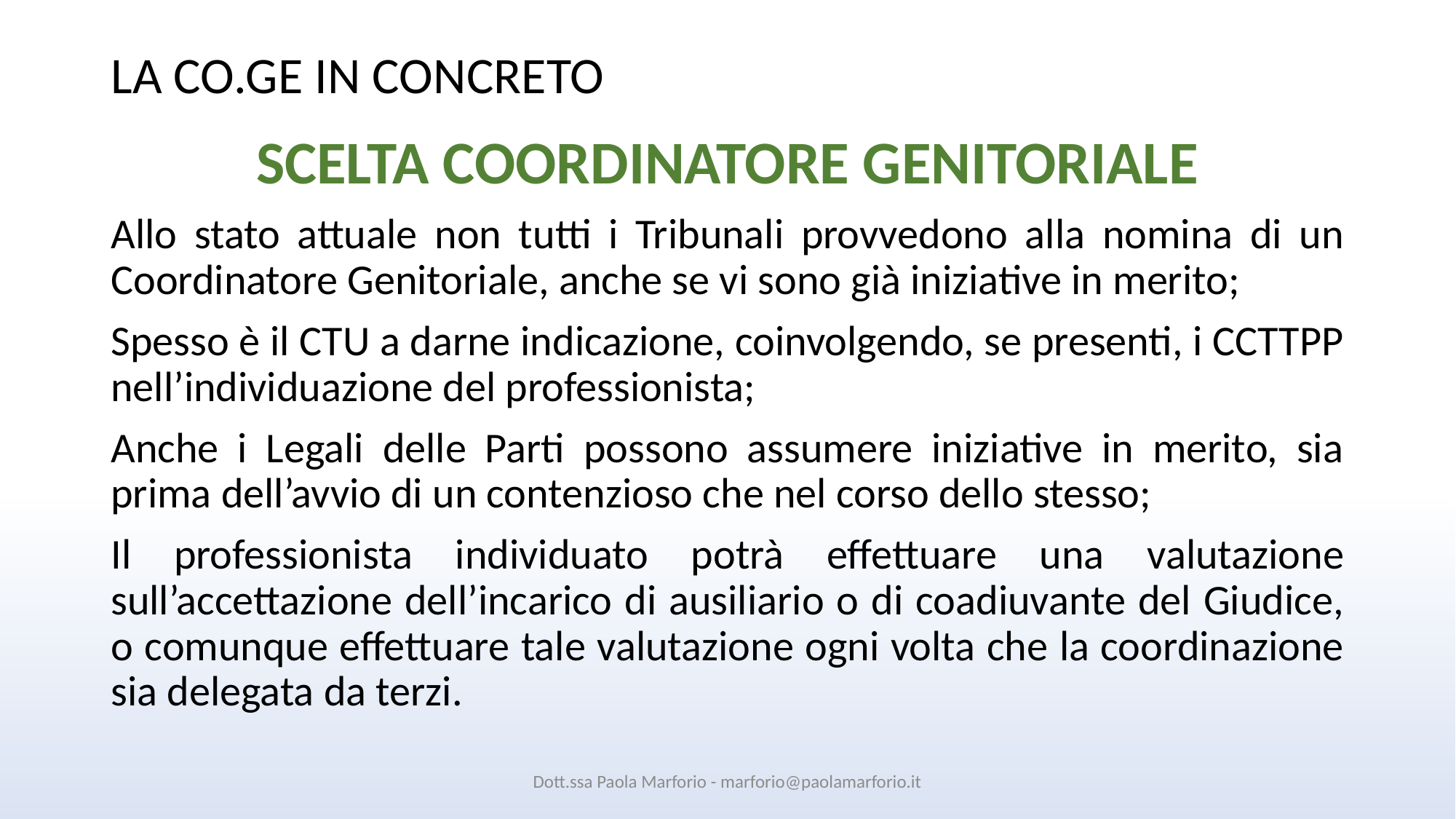

# LA CO.GE IN CONCRETO
SCELTA COORDINATORE GENITORIALE
Allo stato attuale non tutti i Tribunali provvedono alla nomina di un Coordinatore Genitoriale, anche se vi sono già iniziative in merito;
Spesso è il CTU a darne indicazione, coinvolgendo, se presenti, i CCTTPP nell’individuazione del professionista;
Anche i Legali delle Parti possono assumere iniziative in merito, sia prima dell’avvio di un contenzioso che nel corso dello stesso;
Il professionista individuato potrà effettuare una valutazione sull’accettazione dell’incarico di ausiliario o di coadiuvante del Giudice, o comunque effettuare tale valutazione ogni volta che la coordinazione sia delegata da terzi.
Dott.ssa Paola Marforio - marforio@paolamarforio.it